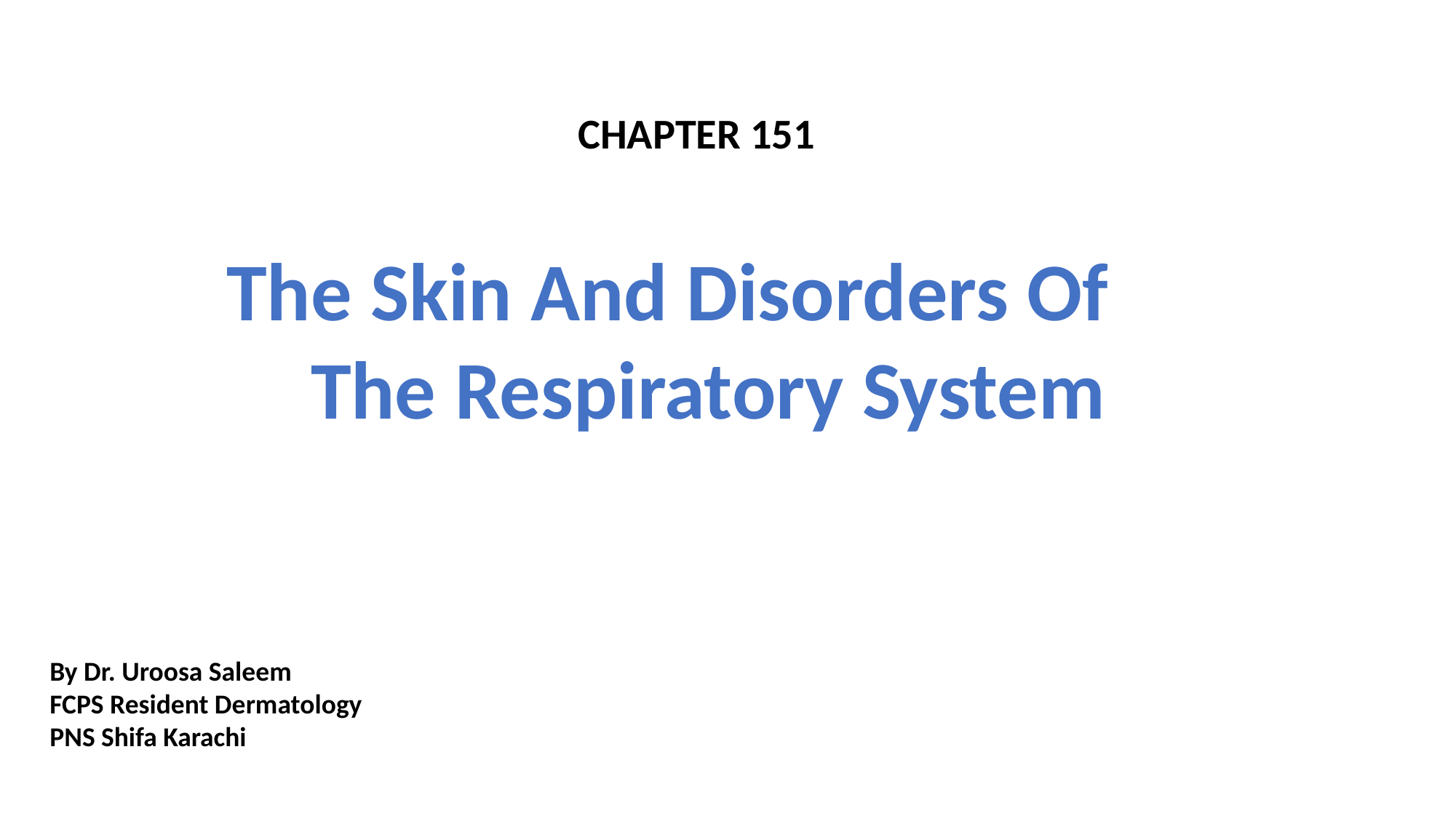

CHAPTER 151
The Skin And Disorders Of
The Respiratory System
By Dr. Uroosa Saleem
FCPS Resident Dermatology
PNS Shifa Karachi